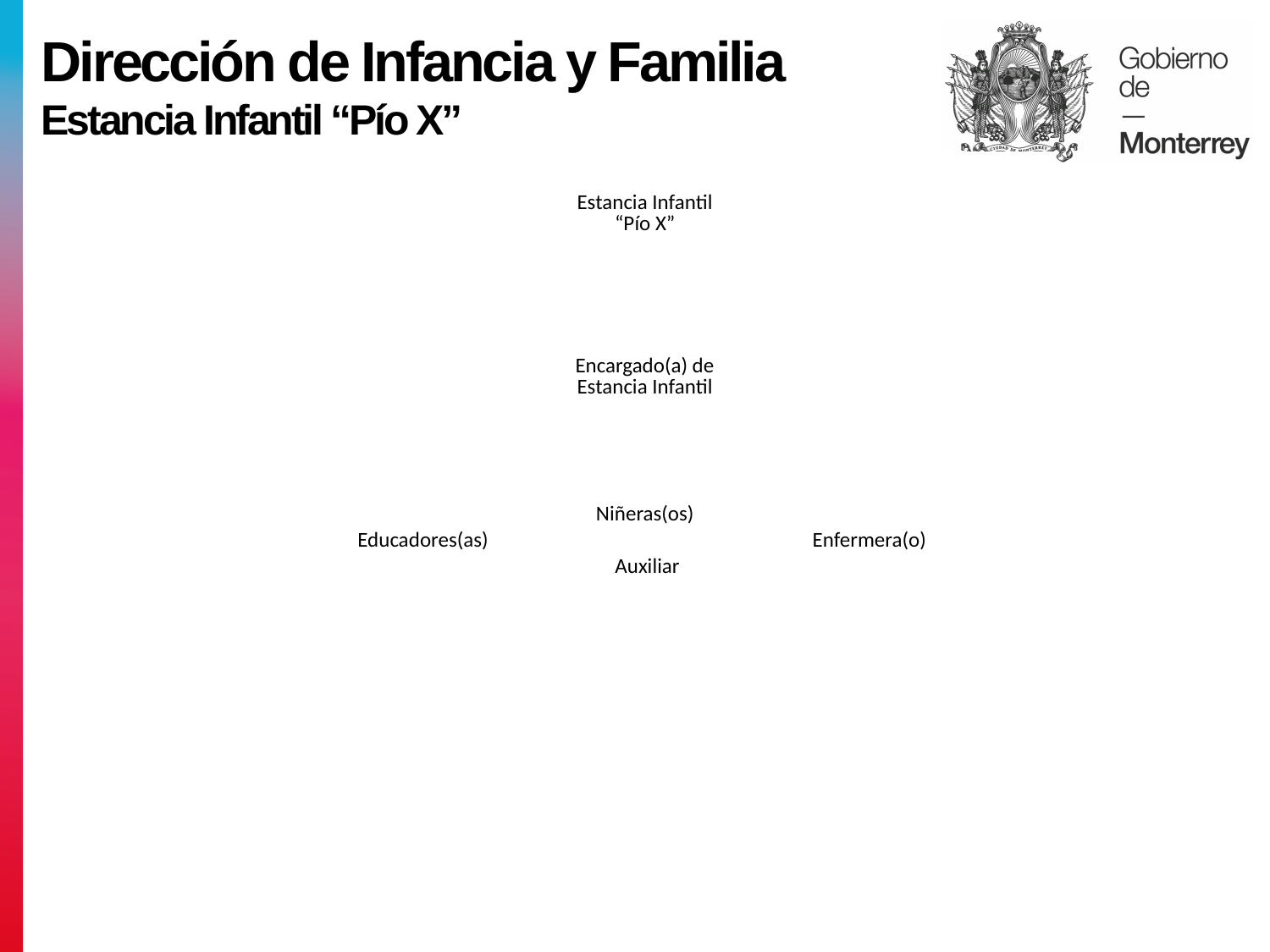

Dirección de Infancia y Familia
Estancia Infantil “Pío X”
Encargado(a) de
Estancia Infantil
Educadores(as)
Niñeras(os)
Auxiliar
Enfermera(o)
Estancia Infantil
“Pío X”